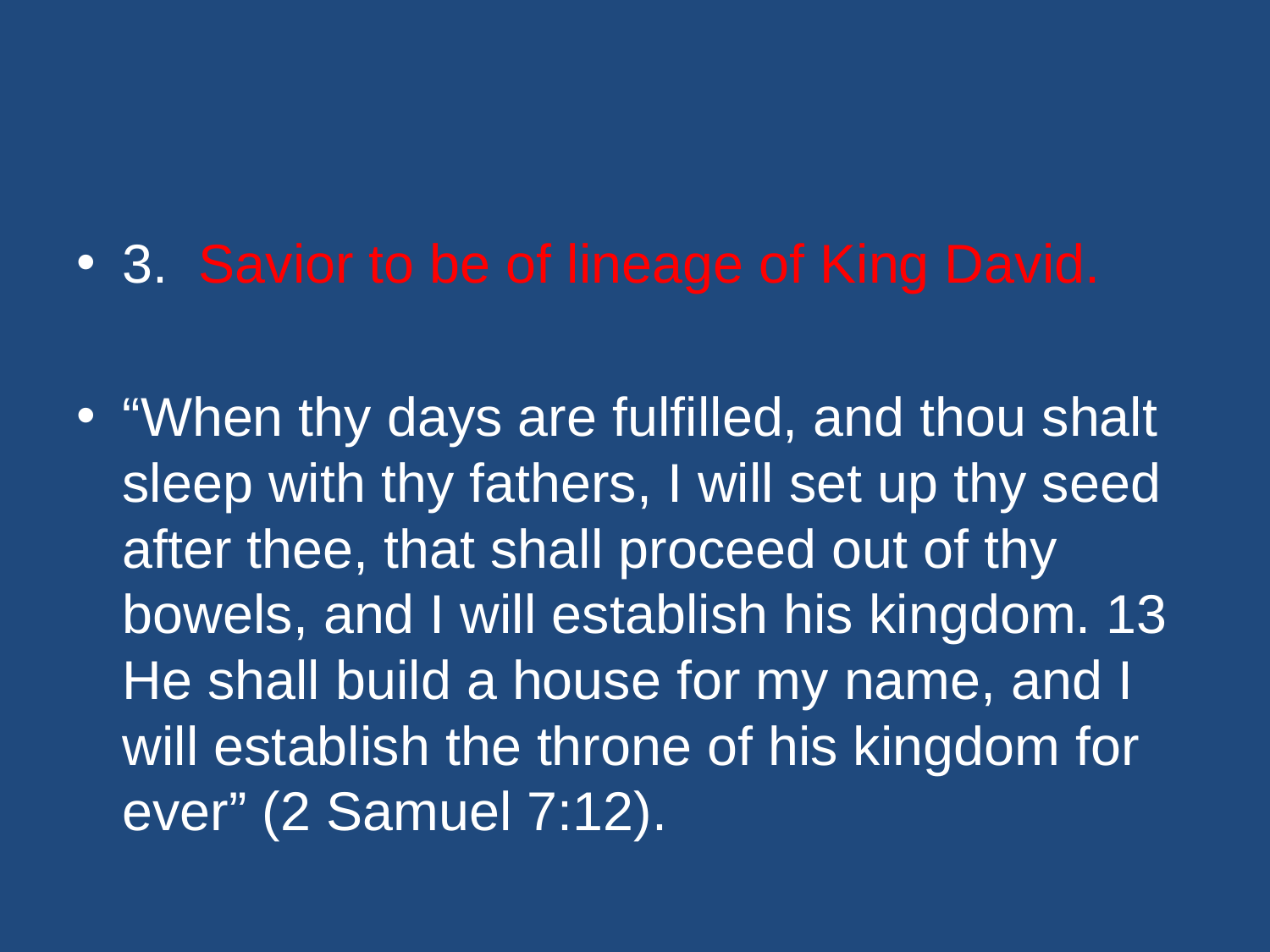

#
3.  Savior to be of lineage of King David.

“When thy days are fulfilled, and thou shalt sleep with thy fathers, I will set up thy seed after thee, that shall proceed out of thy bowels, and I will establish his kingdom. 13 He shall build a house for my name, and I will establish the throne of his kingdom for ever” (2 Samuel 7:12).